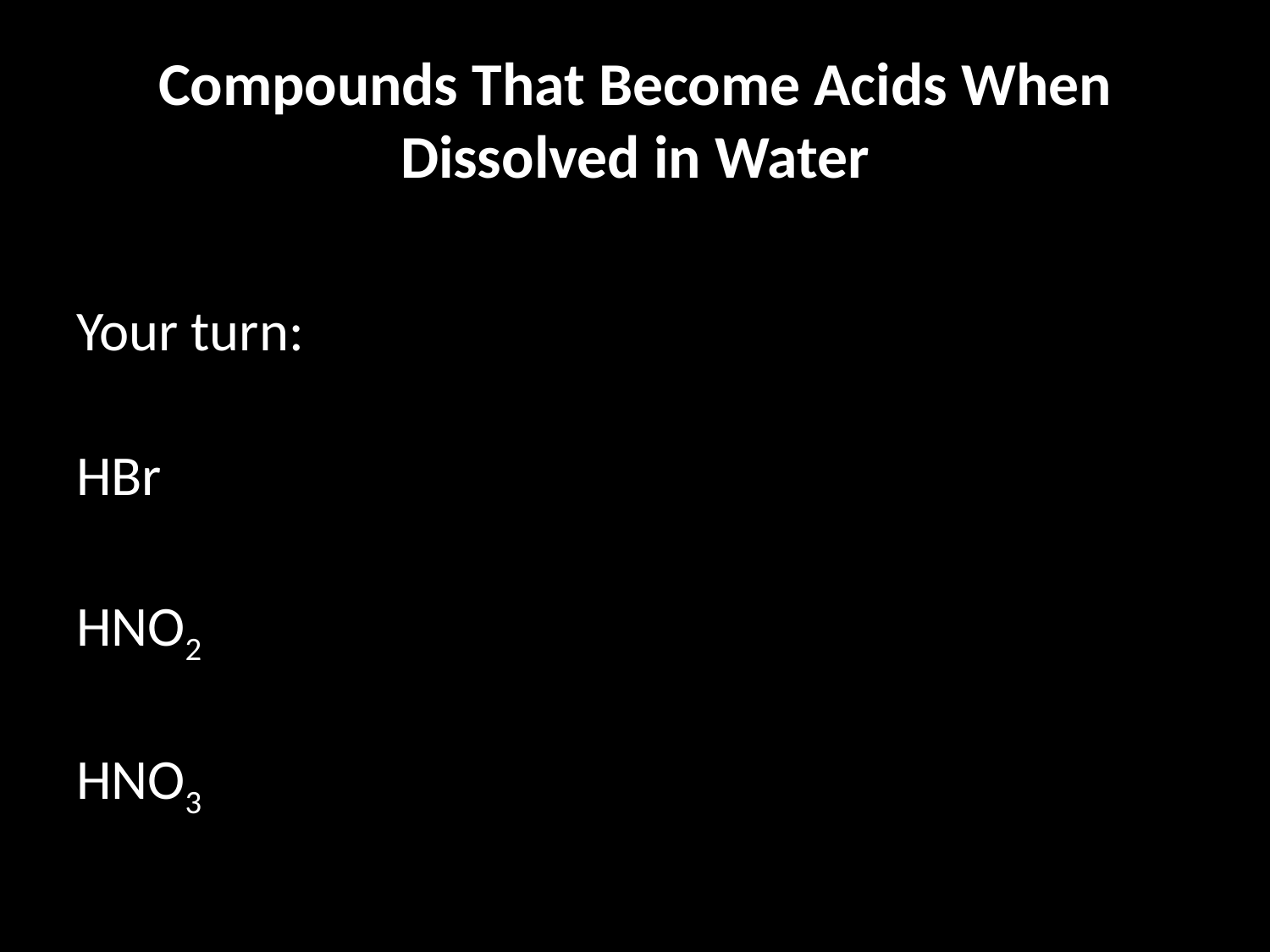

# Compounds That Become Acids When Dissolved in Water
Your turn:

HBr

HNO2

HNO3